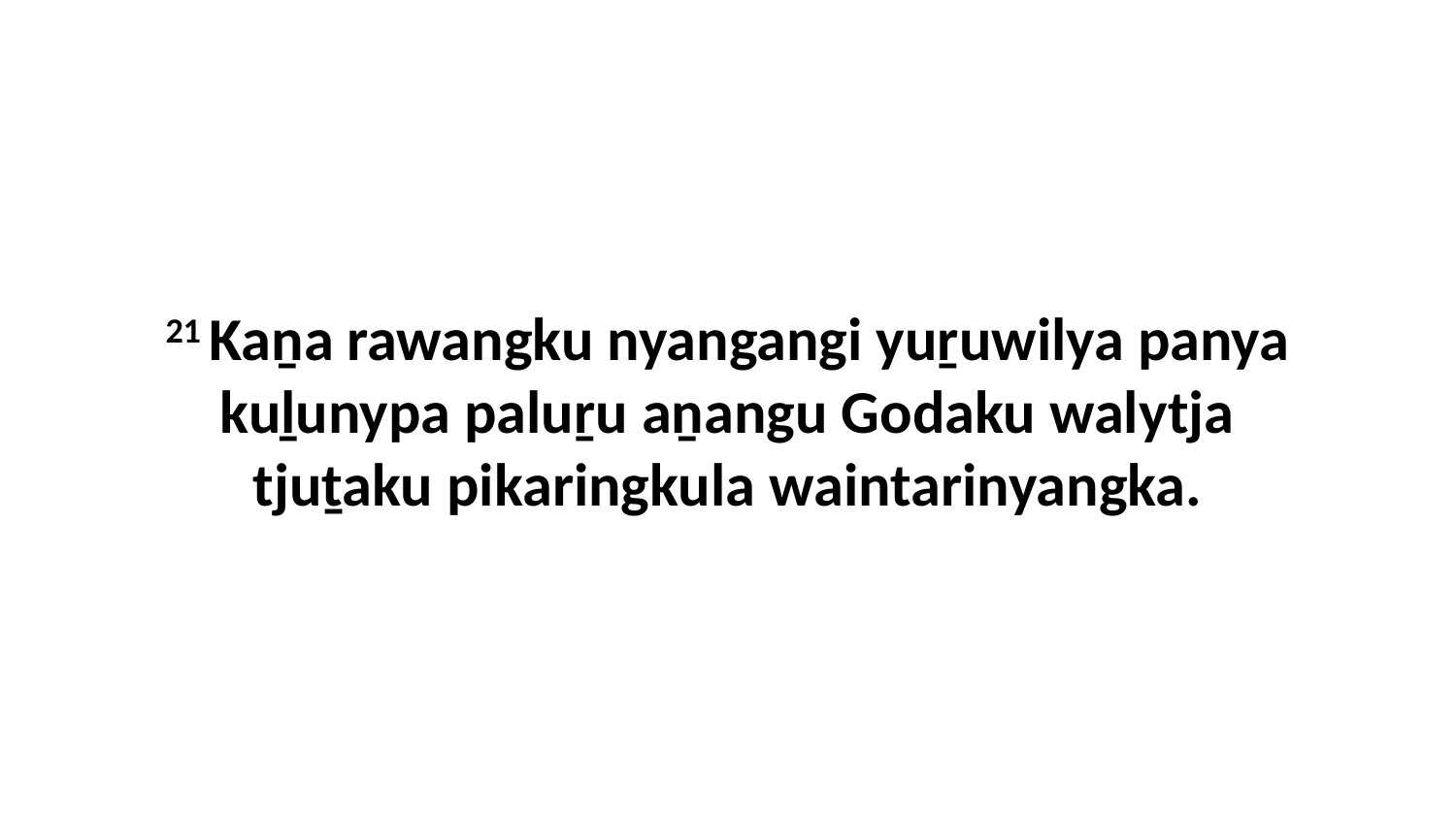

21 Kaṉa rawangku nyangangi yuṟuwilya panya kuḻunypa paluṟu aṉangu Godaku walytja tjuṯaku pikaringkula waintarinyangka.